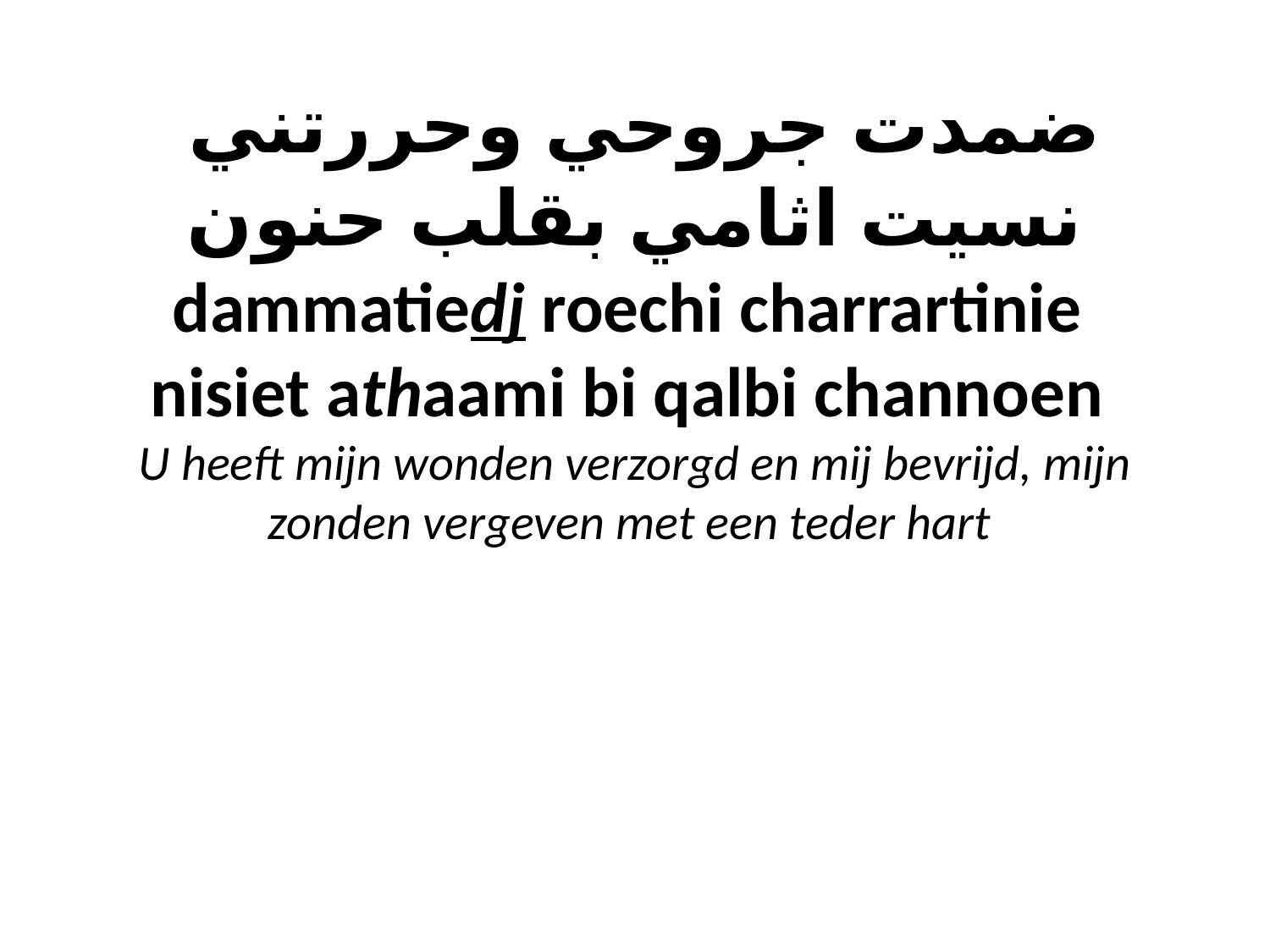

# ضمدت جروحي وحررتني نسيت اثامي بقلب حنون dammatiedj roechi charrartinie nisiet athaami bi qalbi channoen U heeft mijn wonden verzorgd en mij bevrijd, mijn zonden vergeven met een teder hart